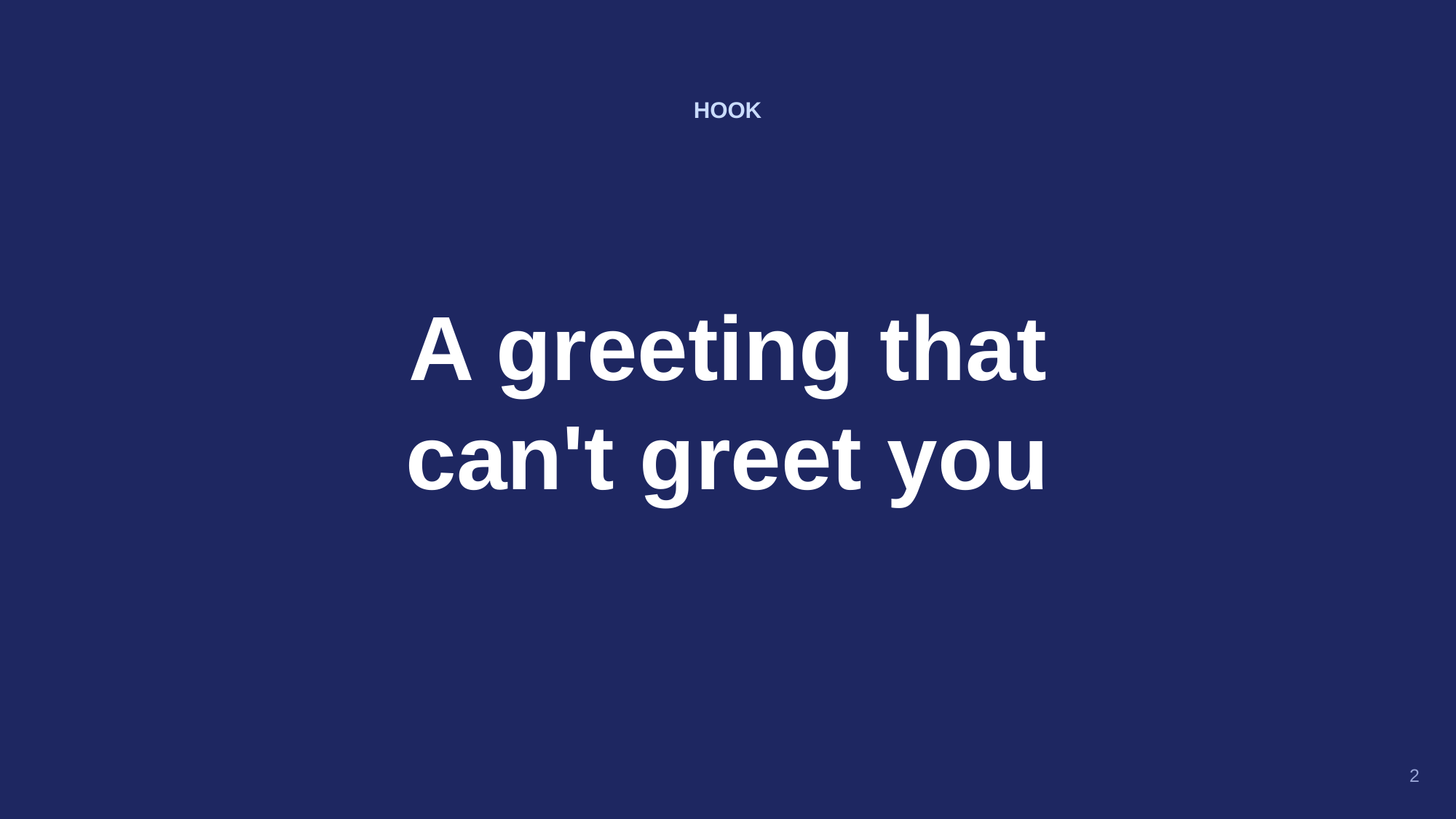

HOOK
A greeting that
can't greet you
2